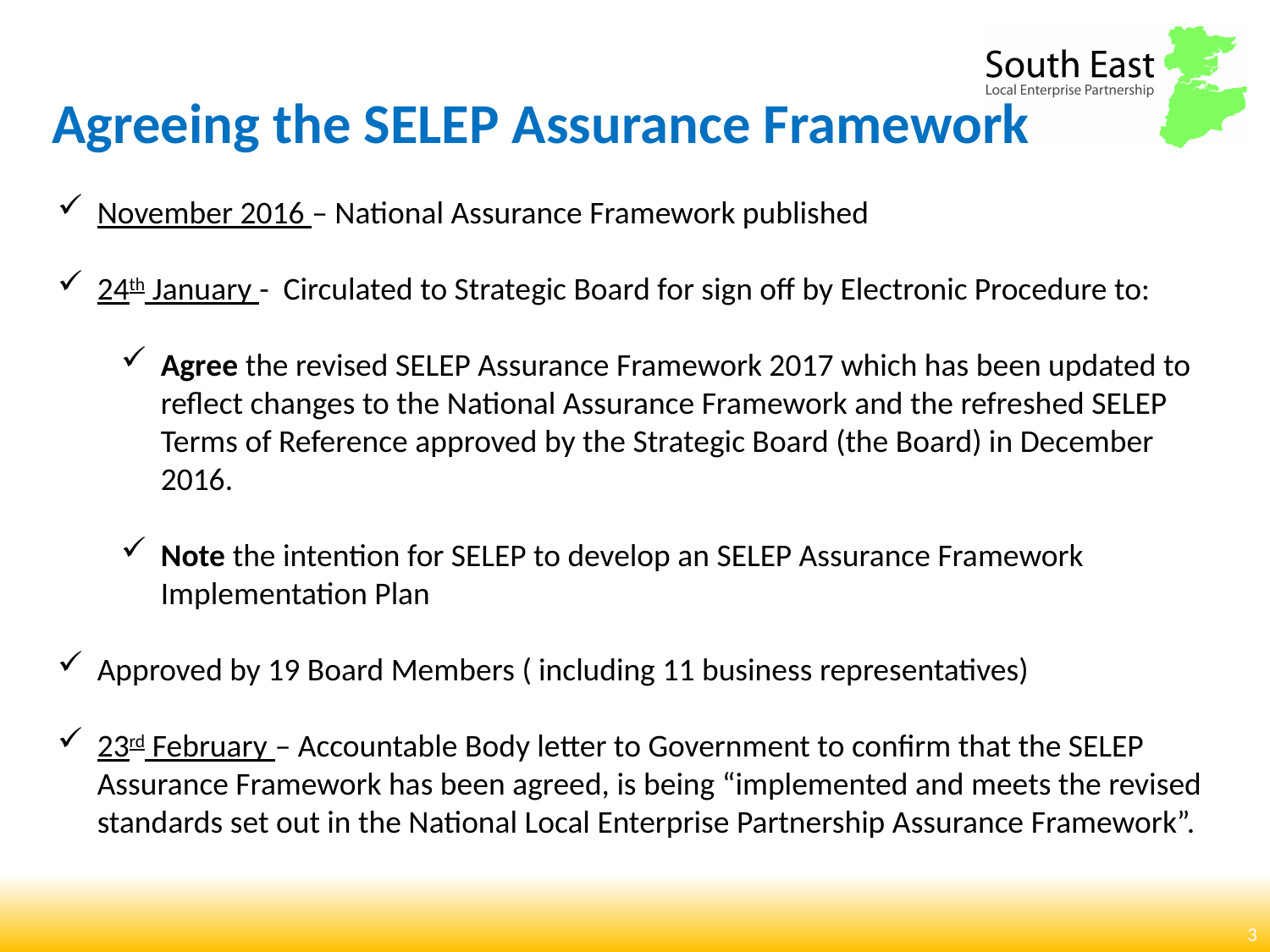

Agreeing the SELEP Assurance Framework
November 2016 – National Assurance Framework published

24th January -  Circulated to Strategic Board for sign off by Electronic Procedure to:

Agree the revised SELEP Assurance Framework 2017 which has been updated to reflect changes to the National Assurance Framework and the refreshed SELEP Terms of Reference approved by the Strategic Board (the Board) in December 2016.

Note the intention for SELEP to develop an SELEP Assurance Framework Implementation Plan

Approved by 19 Board Members ( including 11 business representatives)

23rd February – Accountable Body letter to Government to confirm that the SELEP Assurance Framework has been agreed, is being “implemented and meets the revised standards set out in the National Local Enterprise Partnership Assurance Framework”.

3